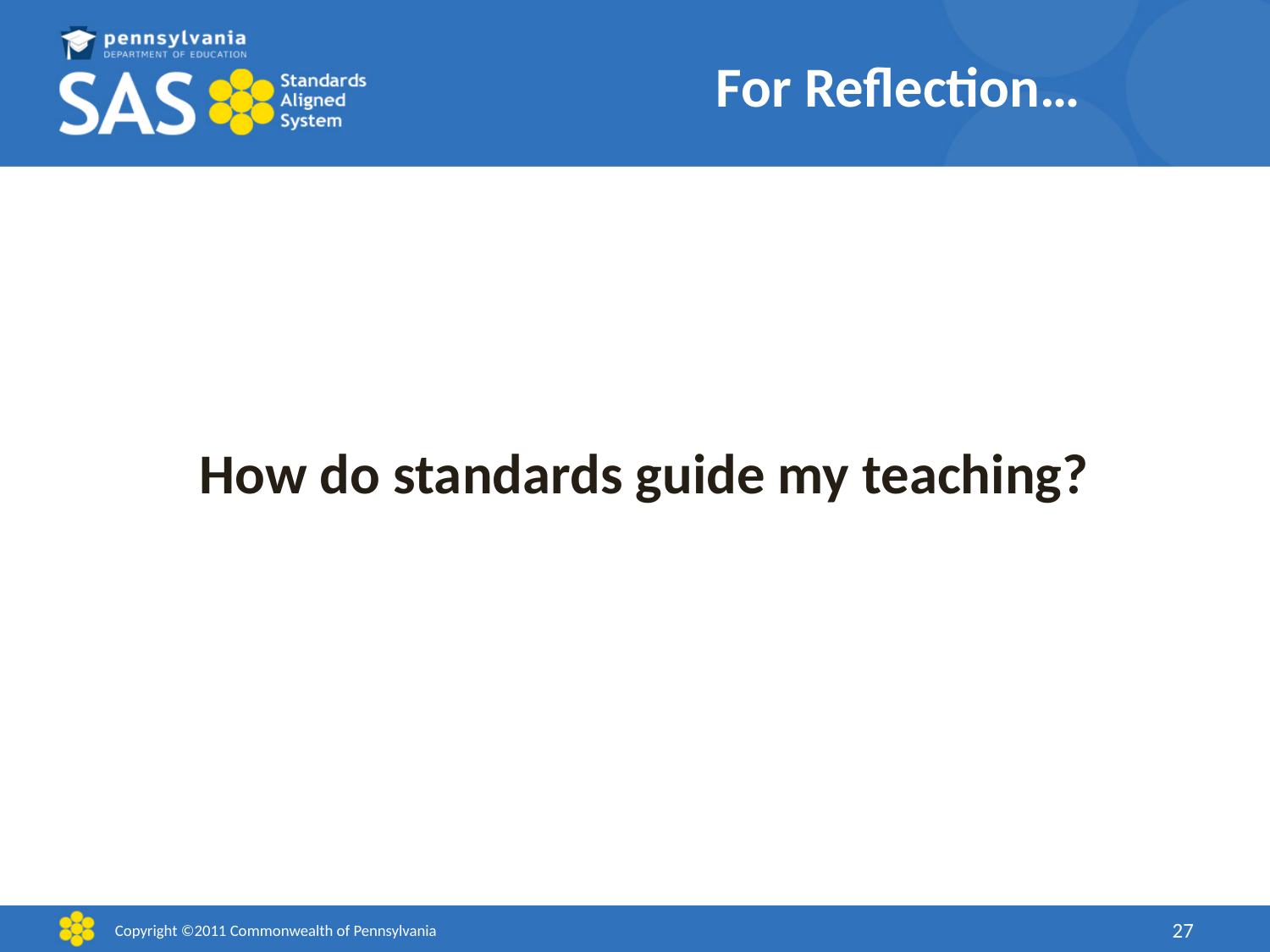

# For Reflection…

How do standards guide my teaching?
Copyright ©2011 Commonwealth of Pennsylvania
27